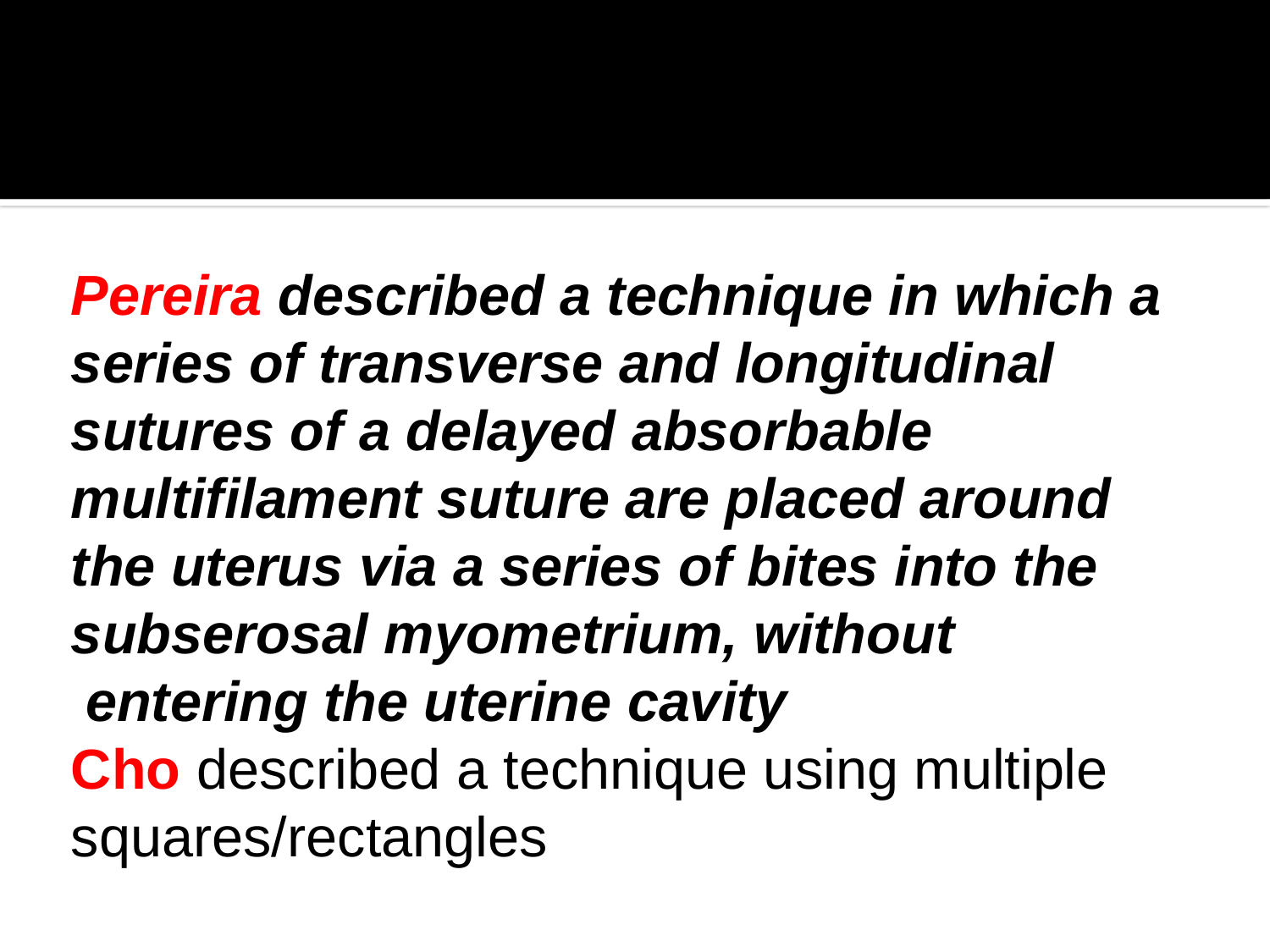

#
Pereira described a technique in which a series of transverse and longitudinal sutures of a delayed absorbable multifilament suture are placed around the uterus via a series of bites into the subserosal myometrium, without entering the uterine cavity
Cho described a technique using multiple squares/rectangles